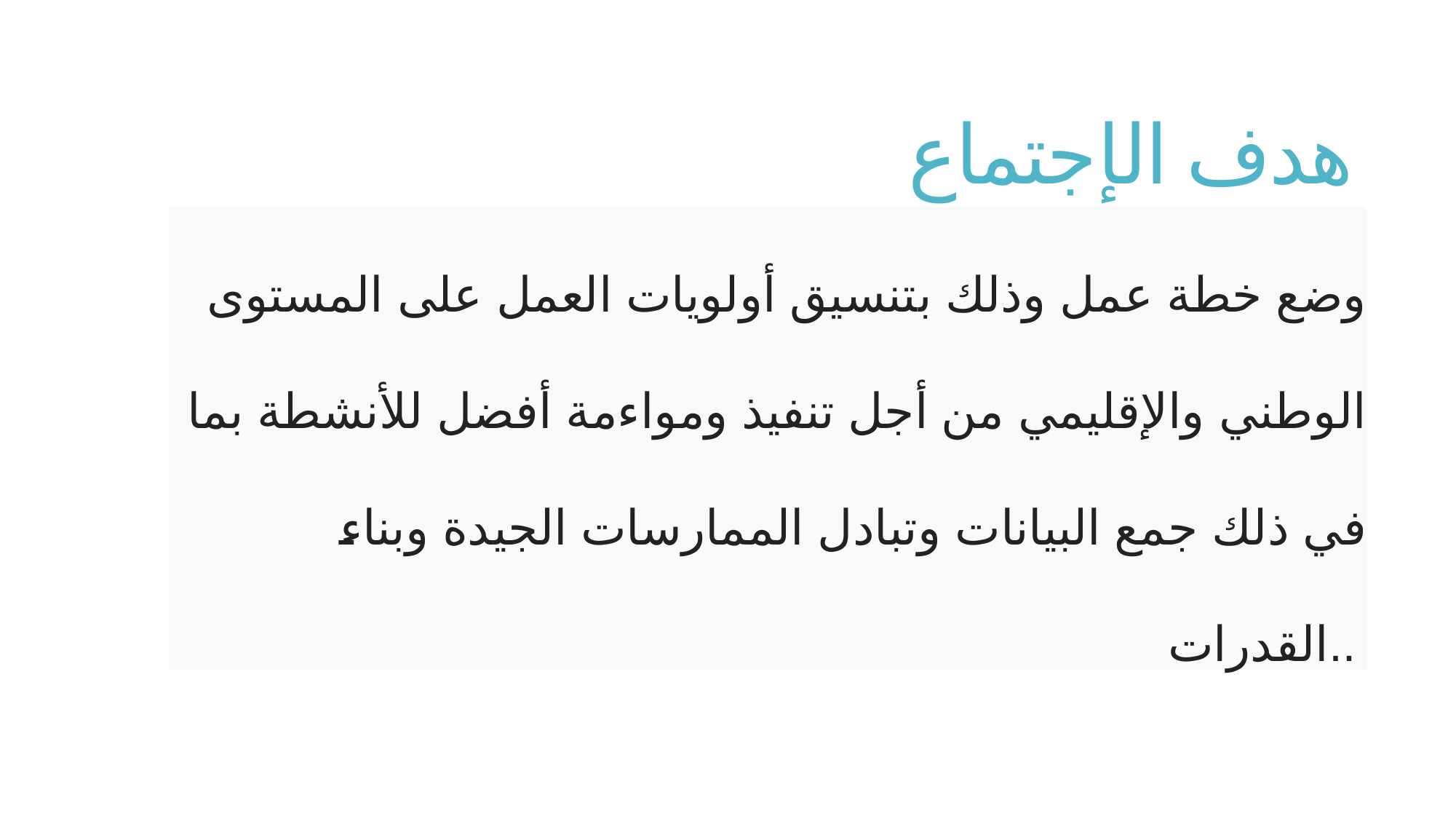

# هدف الإجتماع

وضع خطة عمل وذلك بتنسيق أولويات العمل على المستوى الوطني والإقليمي من أجل تنفيذ ومواءمة أفضل للأنشطة بما في ذلك جمع البيانات وتبادل الممارسات الجيدة وبناء القدرات..